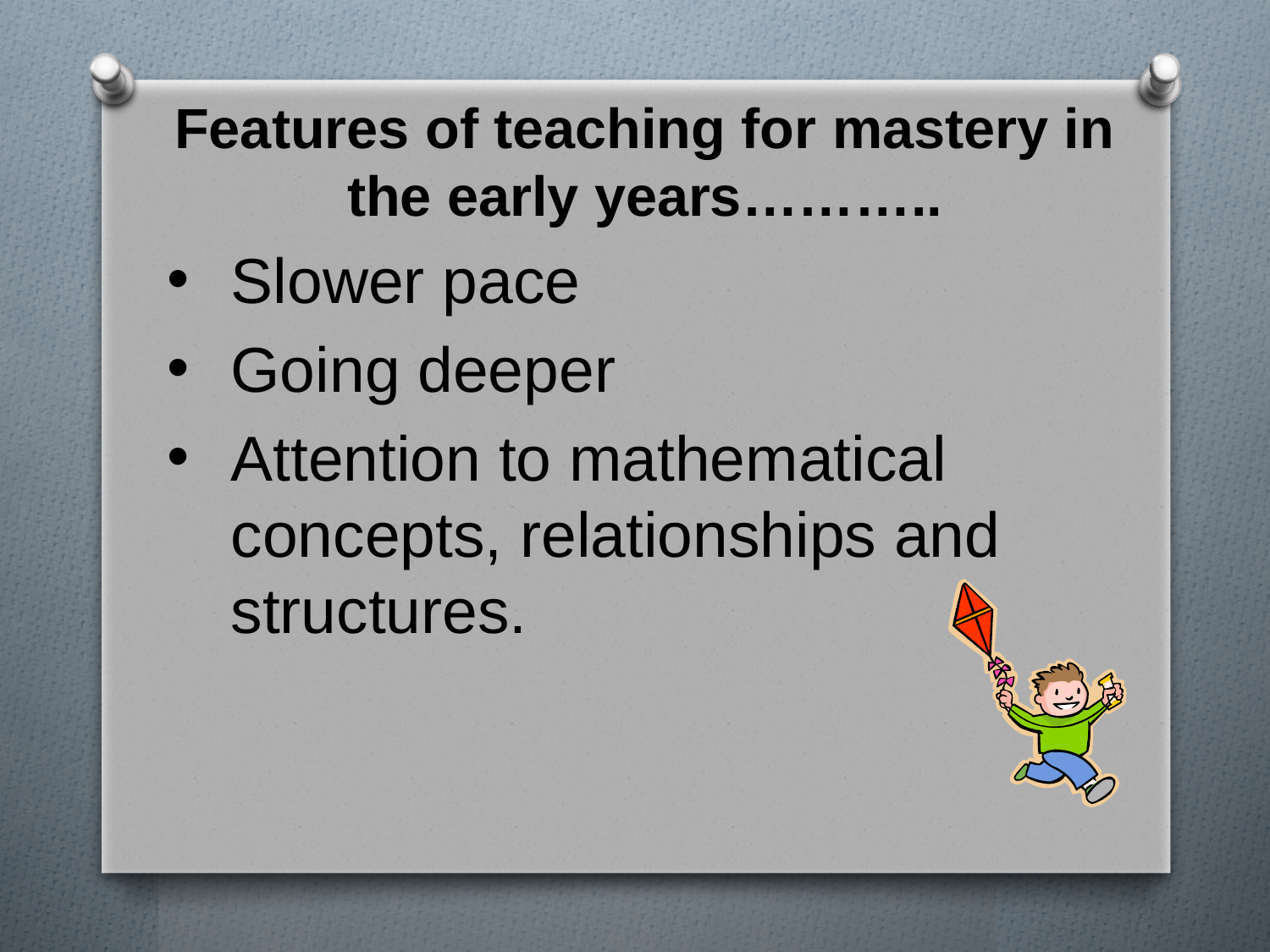

Features of teaching for mastery in the early years………..
Slower pace
Going deeper
Attention to mathematical concepts, relationships and structures.